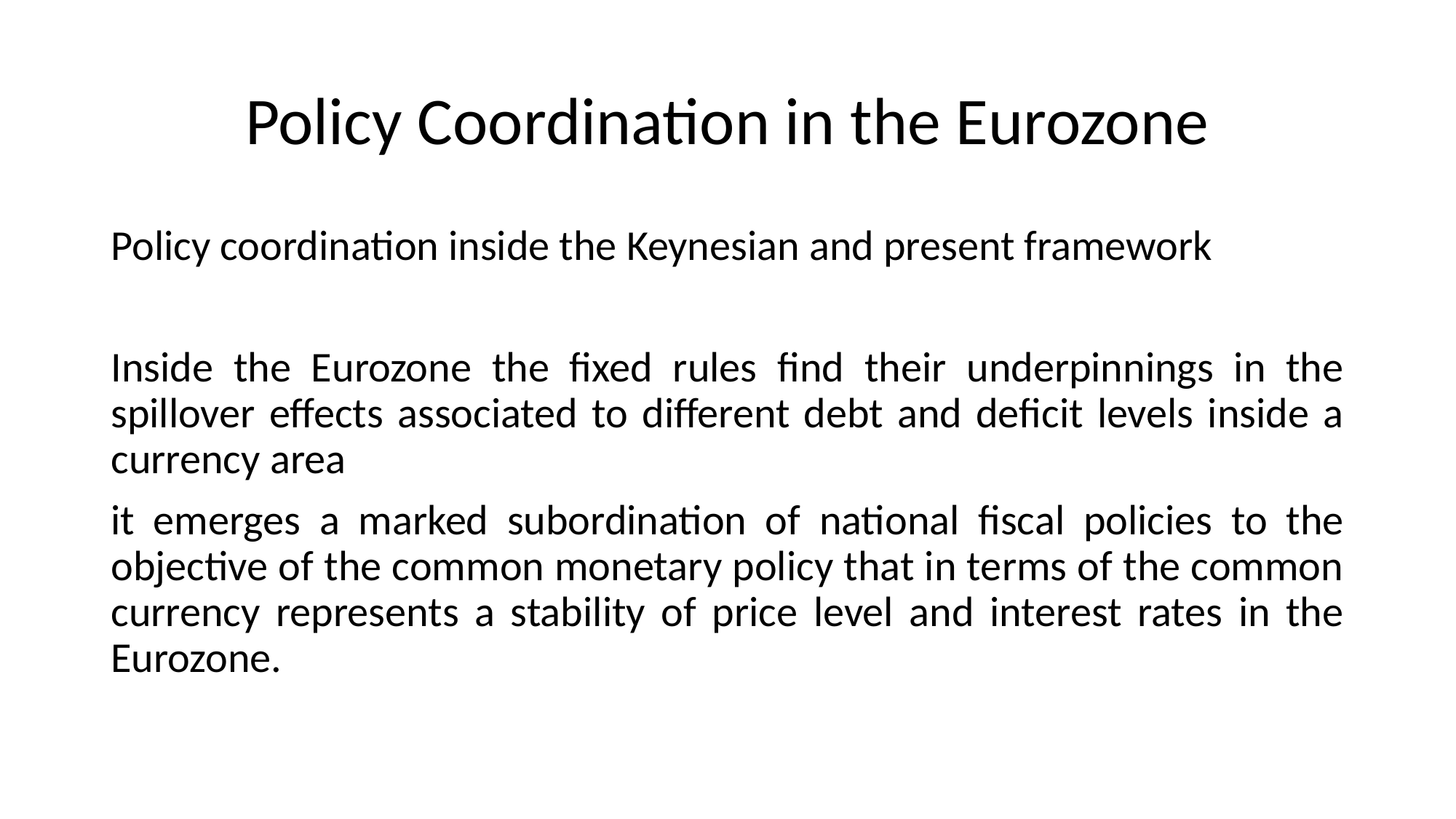

# Policy Coordination in the Eurozone
Policy coordination inside the Keynesian and present framework

Inside the Eurozone the fixed rules find their underpinnings in the spillover effects associated to different debt and deficit levels inside a currency area
it emerges a marked subordination of national fiscal policies to the objective of the common monetary policy that in terms of the common currency represents a stability of price level and interest rates in the Eurozone.